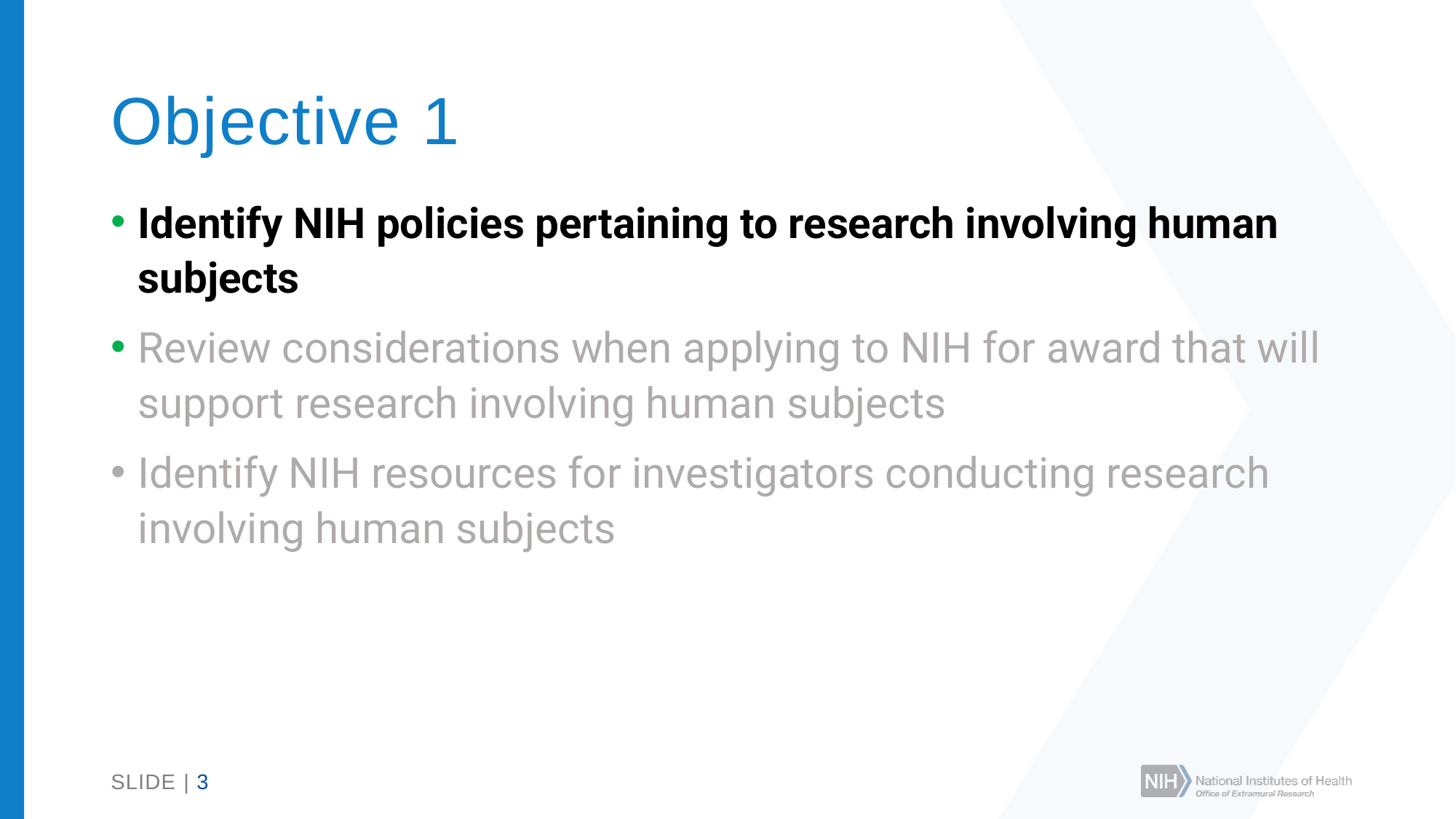

# Objective 1
Identify NIH policies pertaining to research involving human subjects
Review considerations when applying to NIH for award that will support research involving human subjects
Identify NIH resources for investigators conducting research involving human subjects
SLIDE | 3